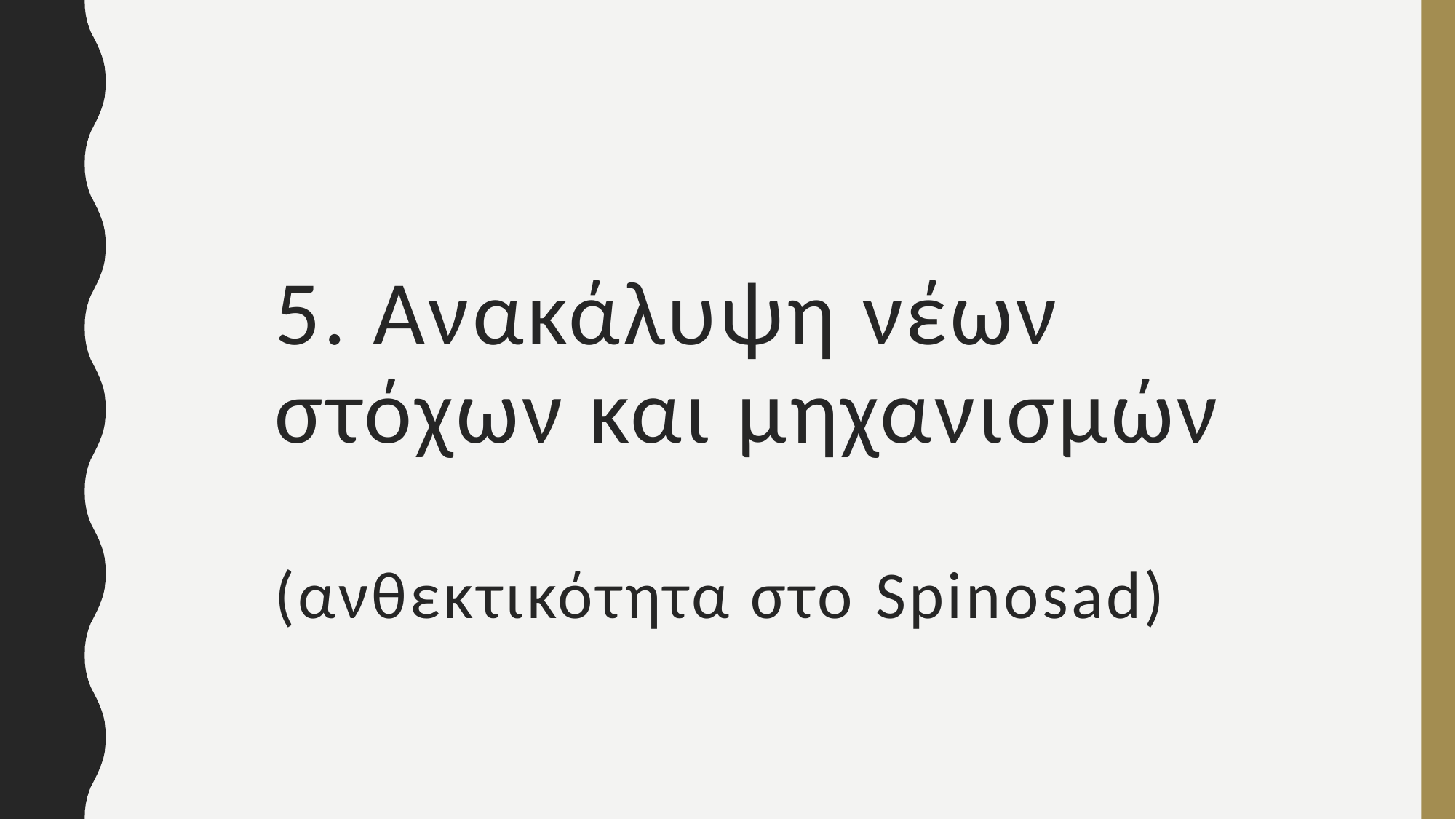

# 5. Ανακάλυψη νέων στόχων και μηχανισμών (ανθεκτικότητα στο Spinosad)